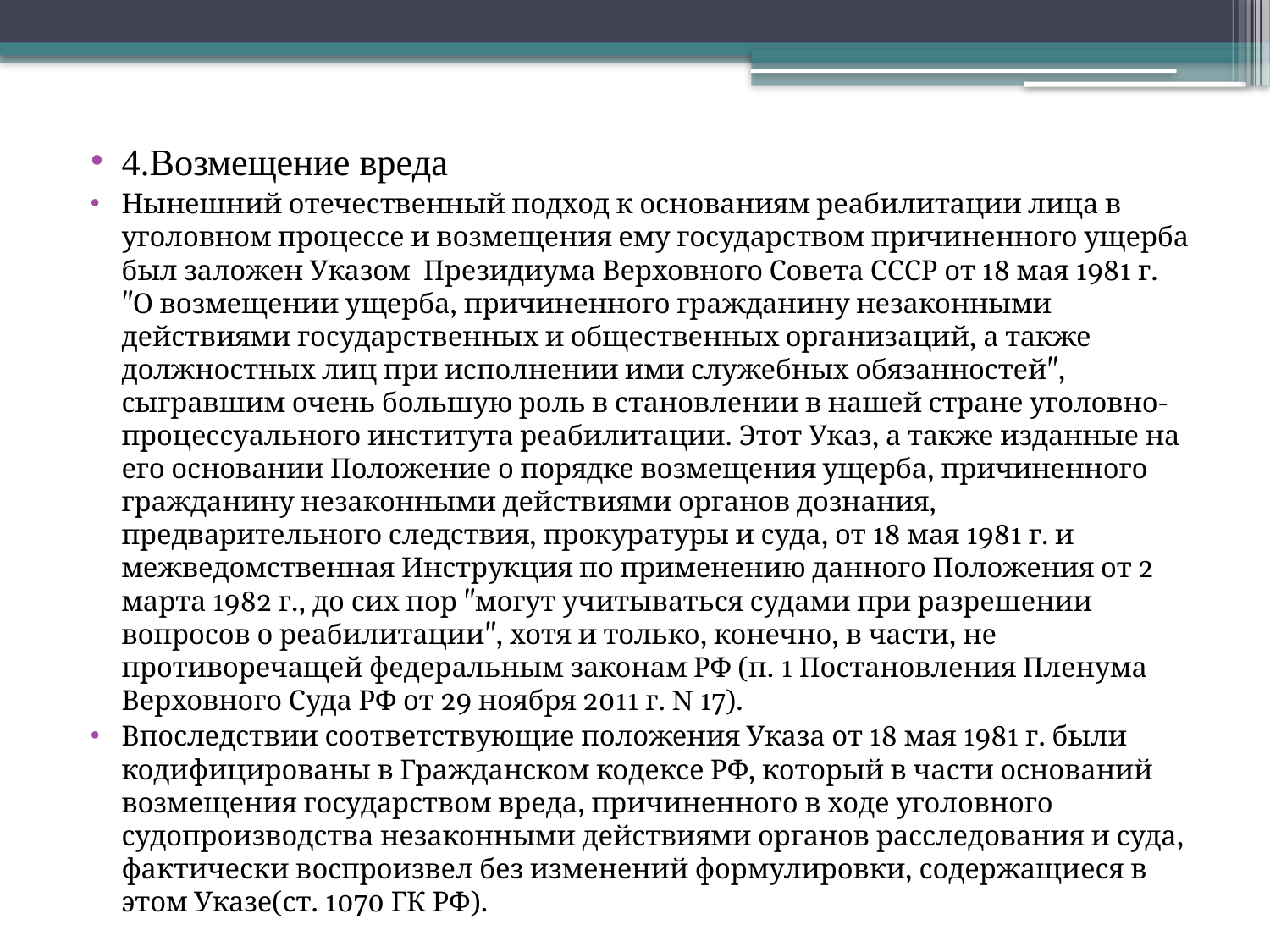

4.Возмещение вреда
Нынешний отечественный подход к основаниям реабилитации лица в уголовном процессе и возмещения ему государством причиненного ущерба был заложен Указом  Президиума Верховного Совета СССР от 18 мая 1981 г. "О возмещении ущерба, причиненного гражданину незаконными действиями государственных и общественных организаций, а также должностных лиц при исполнении ими служебных обязанностей", сыгравшим очень большую роль в становлении в нашей стране уголовно-процессуального института реабилитации. Этот Указ, а также изданные на его основании Положение о порядке возмещения ущерба, причиненного гражданину незаконными действиями органов дознания, предварительного следствия, прокуратуры и суда, от 18 мая 1981 г. и межведомственная Инструкция по применению данного Положения от 2 марта 1982 г., до сих пор "могут учитываться судами при разрешении вопросов о реабилитации", хотя и только, конечно, в части, не противоречащей федеральным законам РФ (п. 1 Постановления Пленума Верховного Суда РФ от 29 ноября 2011 г. N 17).
Впоследствии соответствующие положения Указа от 18 мая 1981 г. были кодифицированы в Гражданском кодексе РФ, который в части оснований возмещения государством вреда, причиненного в ходе уголовного судопроизводства незаконными действиями органов расследования и суда, фактически воспроизвел без изменений формулировки, содержащиеся в этом Указе(ст. 1070 ГК РФ).